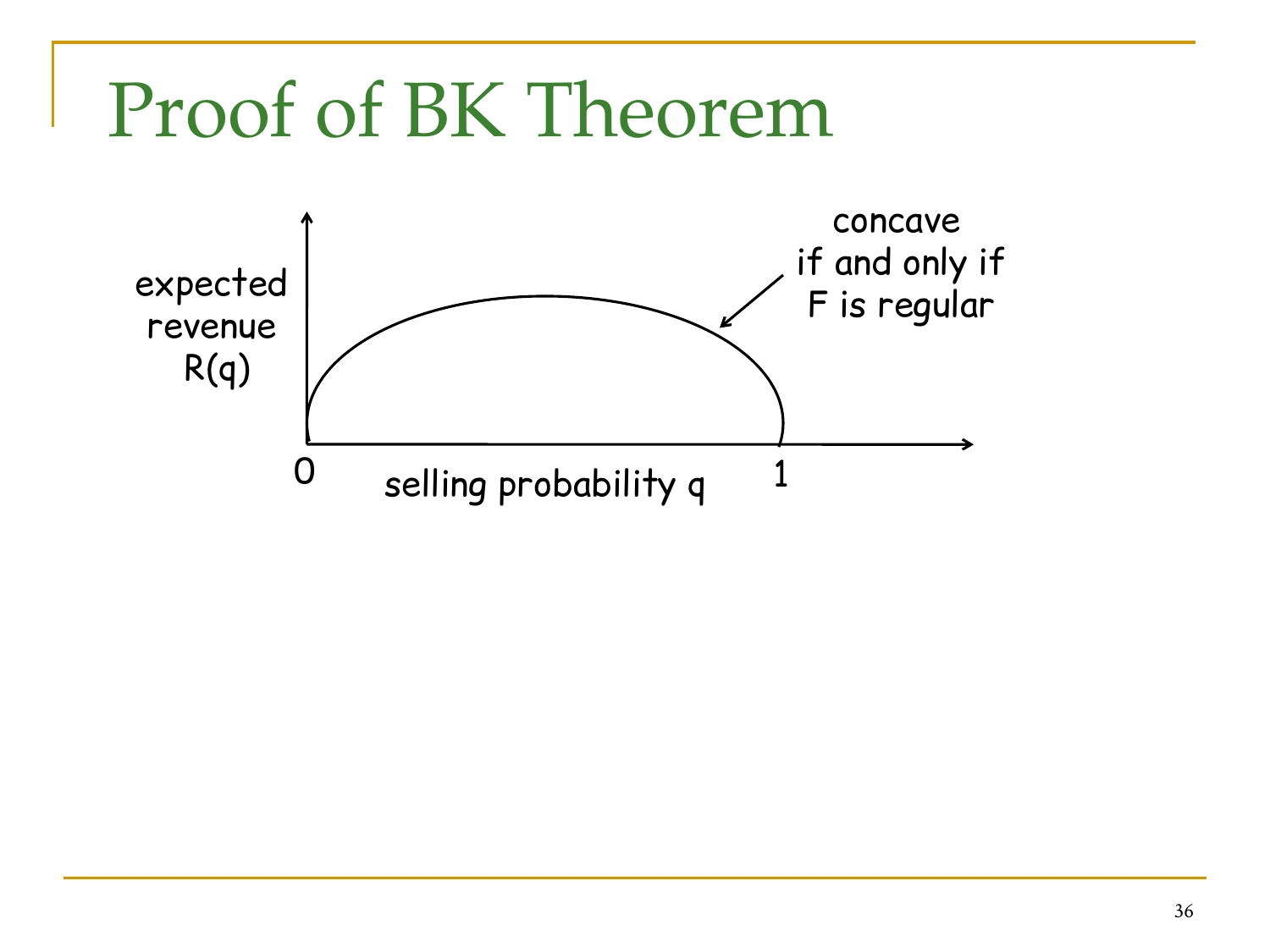

# Proof of BK Theorem
concave
if and only if
F is regular

expected
revenue
R(q)
0
1
selling probability q
36